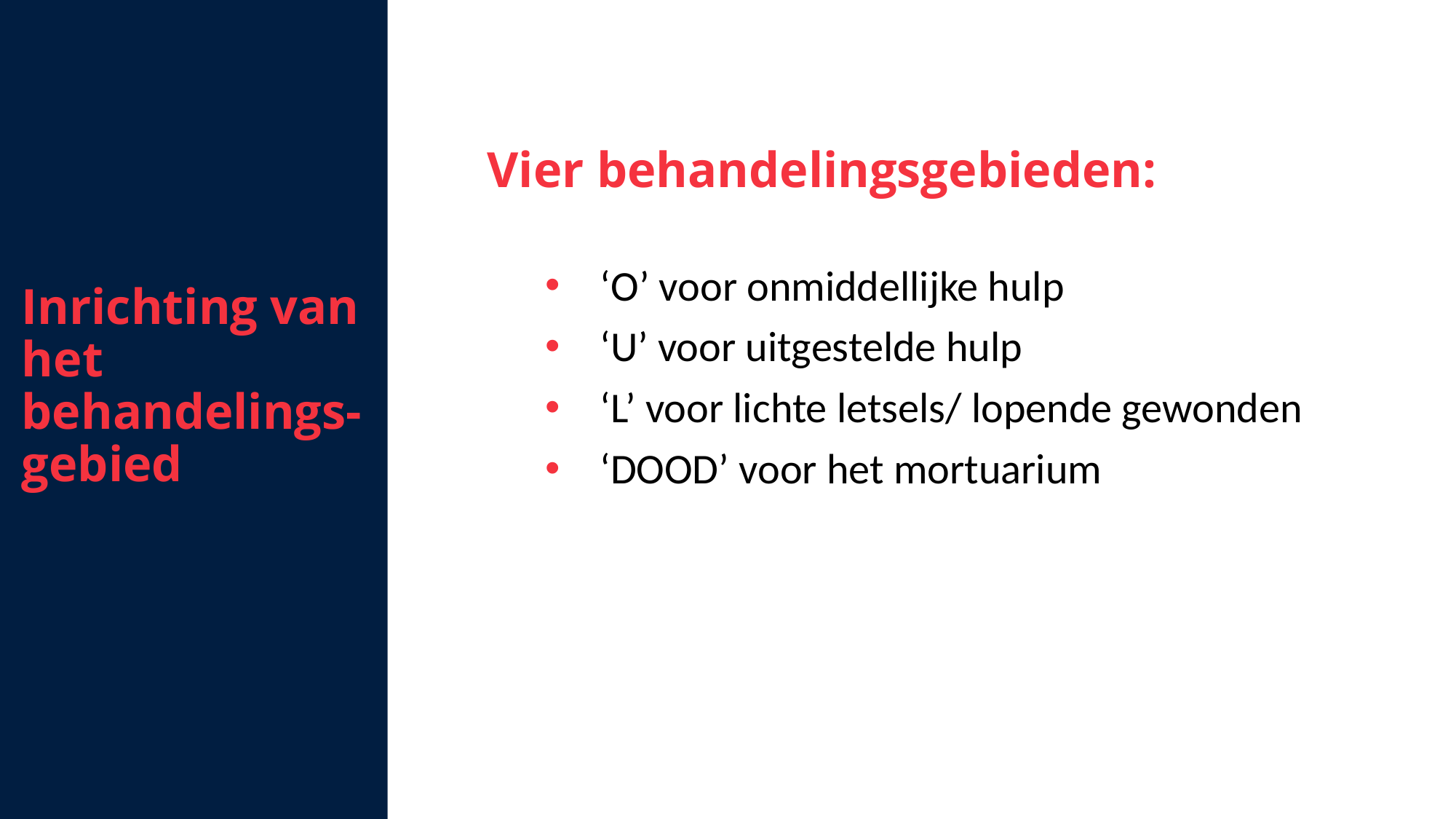

Inrichting van het behandelings-gebied
Vier behandelingsgebieden:

‘O’ voor onmiddellijke hulp
‘U’ voor uitgestelde hulp
‘L’ voor lichte letsels/ lopende gewonden
‘DOOD’ voor het mortuarium